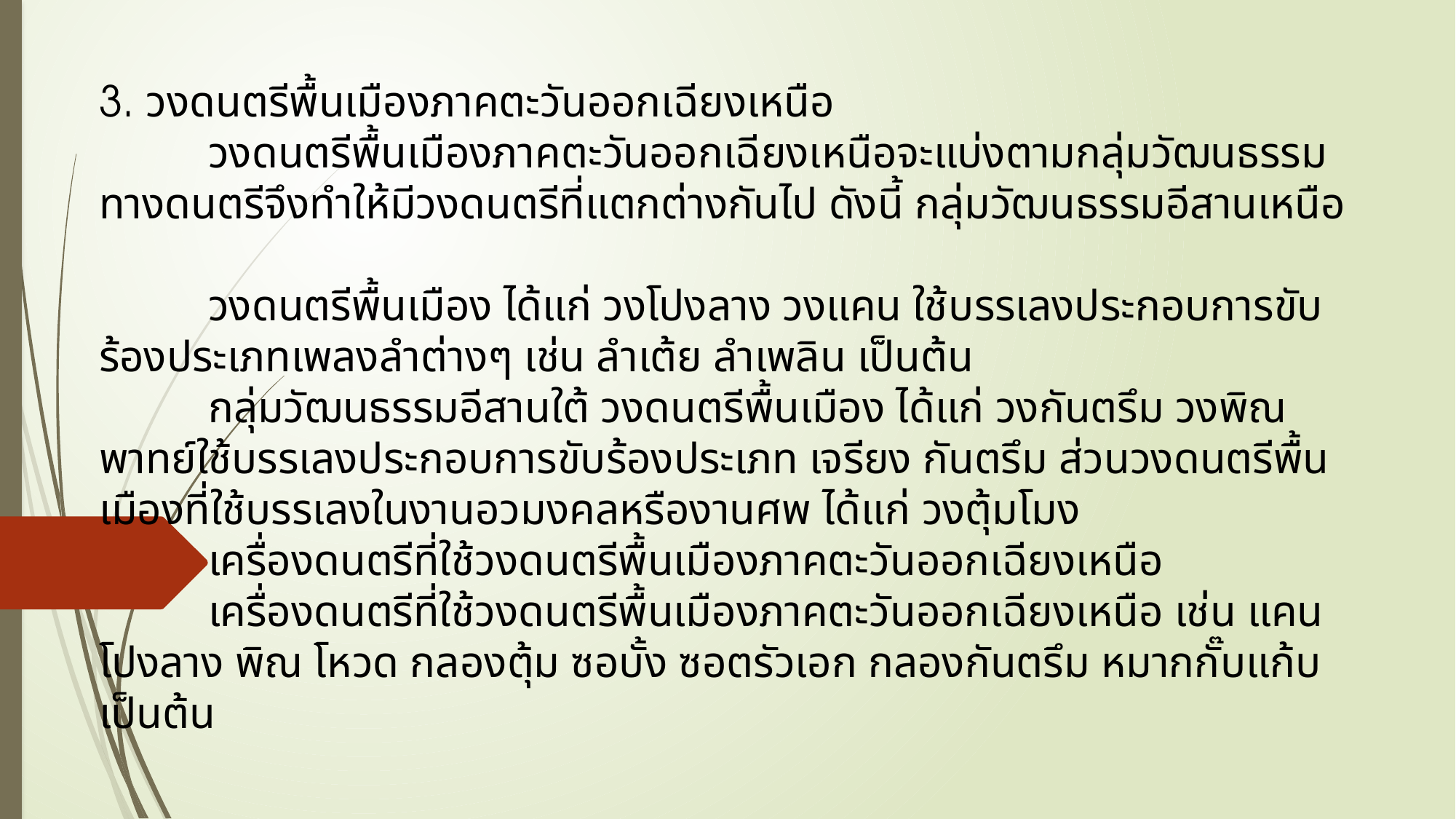

3. วงดนตรีพื้นเมืองภาคตะวันออกเฉียงเหนือ
	วงดนตรีพื้นเมืองภาคตะวันออกเฉียงเหนือจะแบ่งตามกลุ่มวัฒนธรรมทางดนตรีจึงทำให้มีวงดนตรีที่แตกต่างกันไป ดังนี้ กลุ่มวัฒนธรรมอีสานเหนือ

	วงดนตรีพื้นเมือง ได้แก่ วงโปงลาง วงแคน ใช้บรรเลงประกอบการขับร้องประเภทเพลงลำต่างๆ เช่น ลำเต้ย ลำเพลิน เป็นต้น
	กลุ่มวัฒนธรรมอีสานใต้ วงดนตรีพื้นเมือง ได้แก่ วงกันตรึม วงพิณพาทย์ใช้บรรเลงประกอบการขับร้องประเภท เจรียง กันตรึม ส่วนวงดนตรีพื้นเมืองที่ใช้บรรเลงในงานอวมงคลหรืองานศพ ได้แก่ วงตุ้มโมง
	เครื่องดนตรีที่ใช้วงดนตรีพื้นเมืองภาคตะวันออกเฉียงเหนือ
	เครื่องดนตรีที่ใช้วงดนตรีพื้นเมืองภาคตะวันออกเฉียงเหนือ เช่น แคน โปงลาง พิณ โหวด กลองตุ้ม ซอบั้ง ซอตรัวเอก กลองกันตรึม หมากกั๊บแก้บ เป็นต้น